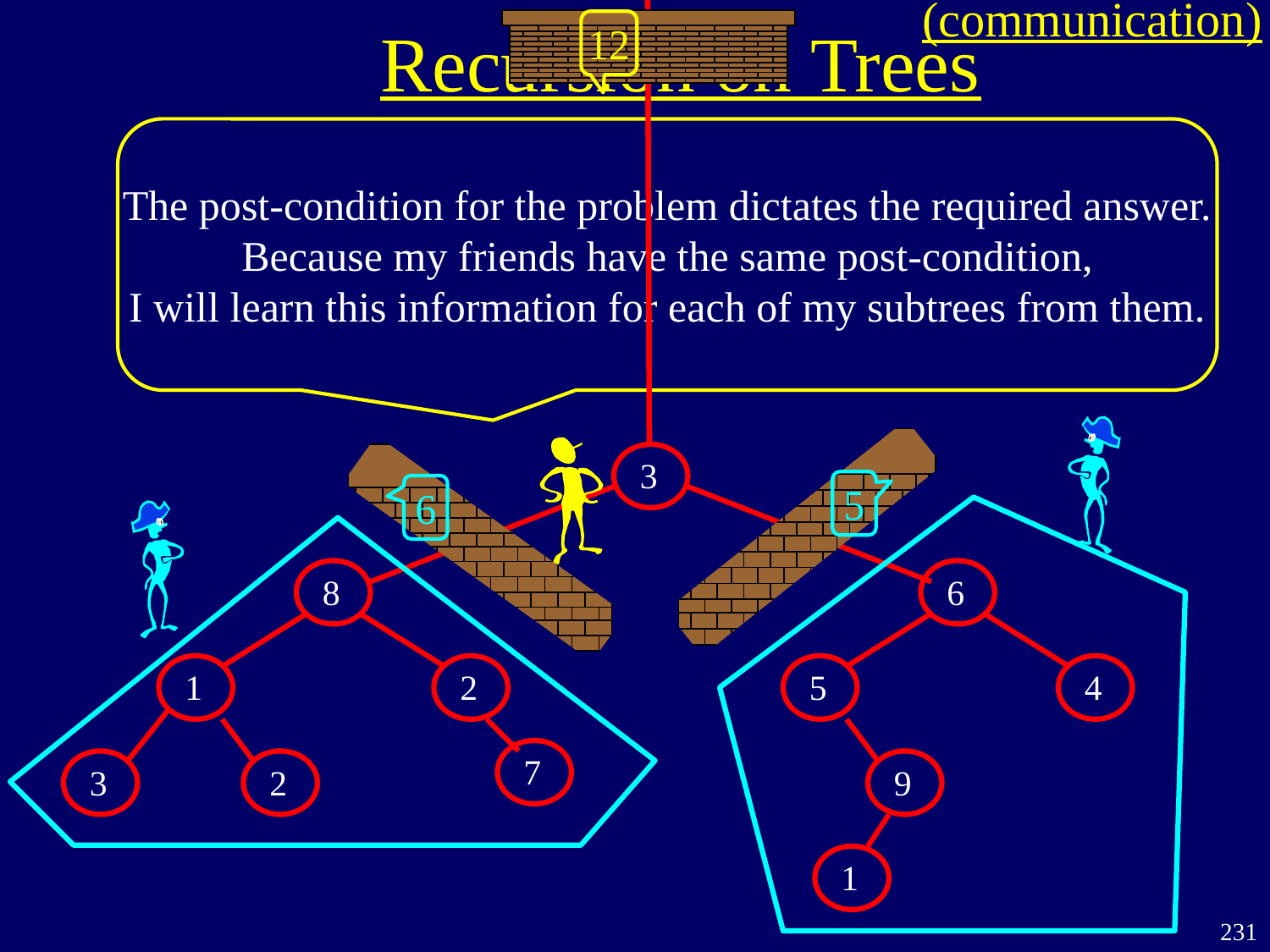

(communication)

Recursion on Trees
12
The post-condition for the problem dictates the required answer.
Because my friends have the same post-condition,
I will learn this information for each of my subtrees from them.

3
5
6

8

6

1

2

5

4

7

3

2

9

1